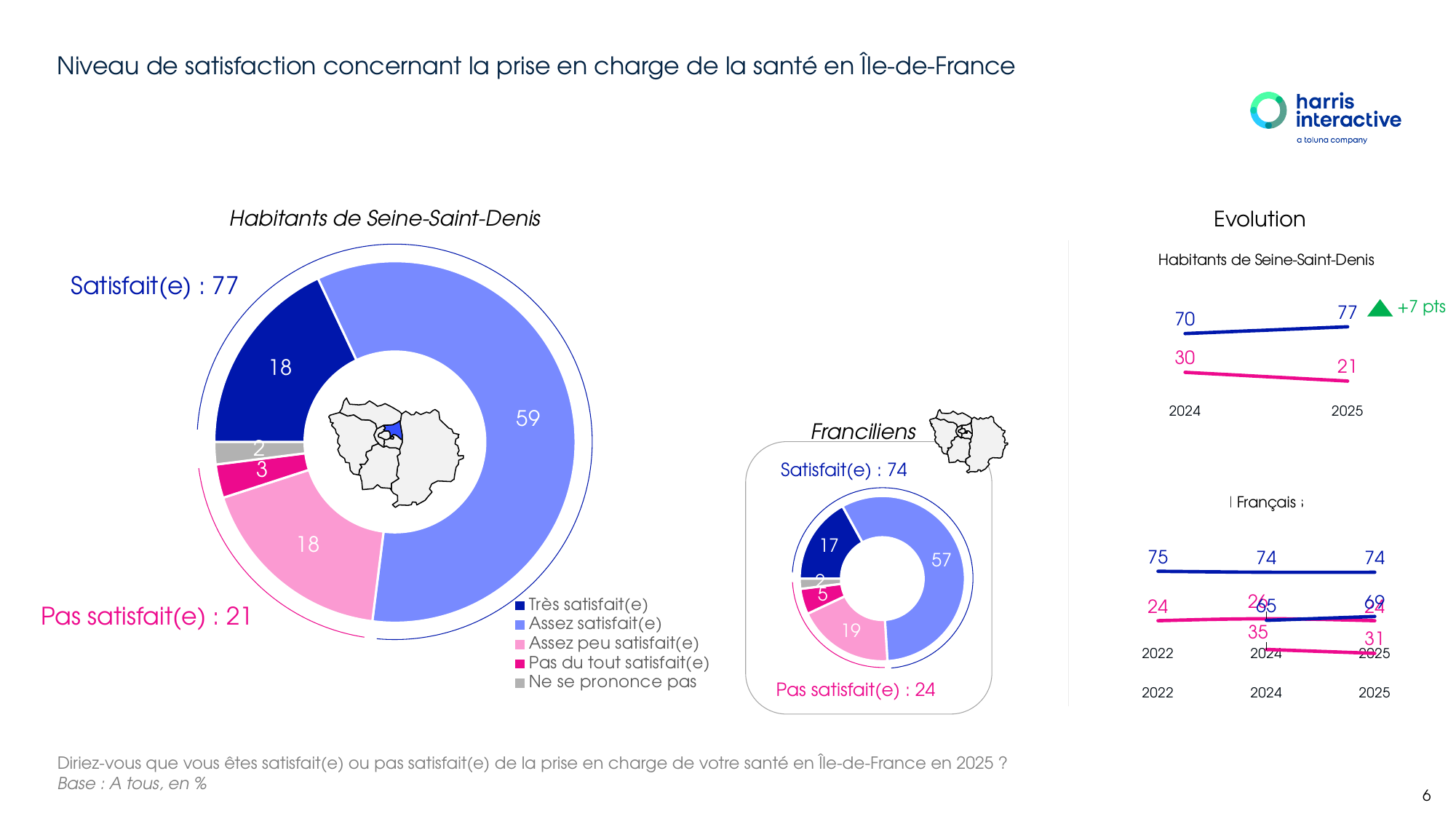

# Niveau de satisfaction concernant la prise en charge de la santé en Île-de-France
Habitants de Seine-Saint-Denis
Evolution

### Chart

| Category | % |
|---|---|
| Très satisfait(e) | 18.0 |
| Assez satisfait(e) | 59.0 |
| Assez peu satisfait(e) | 18.0 |
| Pas du tout satisfait(e) | 3.0 |
| Ne se prononce pas | 2.0 |

### Chart

| Category | Satisfait(e) | Pas satisfait(e) |
|---|---|---|
| 2024 | 70.0 | 30.0 |
| 2025 | 77.0 | 21.0 |
Satisfait(e) : 77
+7 pts

Franciliens

Satisfait(e) : 74

### Chart

| Category | % |
|---|---|
| Très satisfait(e) | 17.0 |
| Assez satisfait(e) | 57.0 |
| Assez peu satisfait(e) | 19.0 |
| Pas du tout satisfait(e) | 5.0 |
| Ne se prononce pas | 2.0 |

### Chart

| Category | Satisfait(e) | Pas satisfait(e) |
|---|---|---|
| 2022 | 75.0 | 24.0 |
| 2024 | 74.0 | 26.0 |
| 2025 | 74.0 | 24.0 |

### Chart

| Category | Satisfait(e) | Pas satisfait(e) |
|---|---|---|
| 2022 | None | None |
| 2024 | 65.0 | 35.0 |
| 2025 | 69.0 | 31.0 |
Pas satisfait(e) : 21
Pas satisfait(e) : 24
Diriez-vous que vous êtes satisfait(e) ou pas satisfait(e) de la prise en charge de votre santé en Île-de-France en 2025 ?
Base : A tous, en %

6